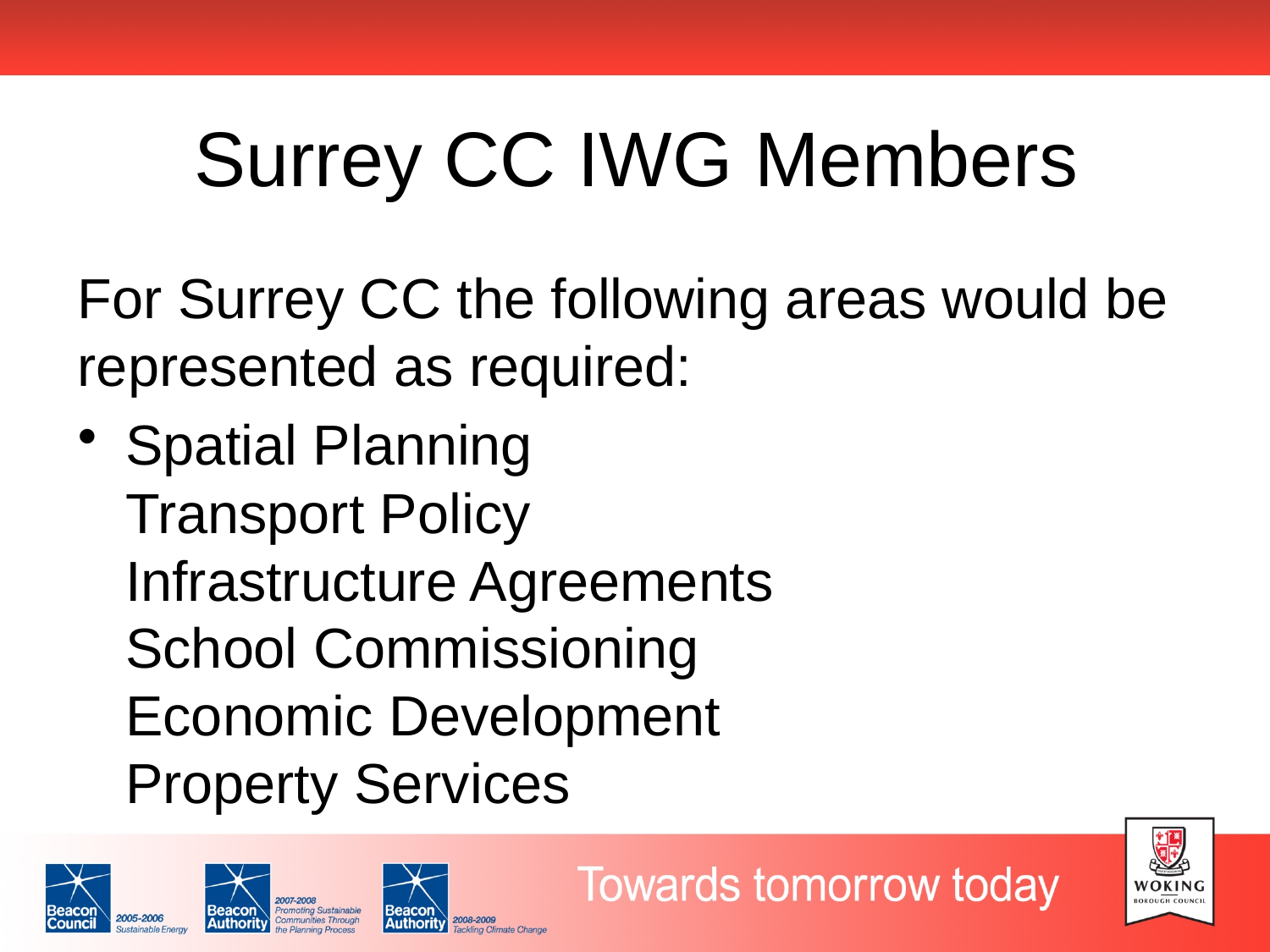

# Surrey CC IWG Members
For Surrey CC the following areas would be represented as required:
Spatial Planning
Transport Policy
Infrastructure Agreements
School Commissioning
Economic Development
Property Services